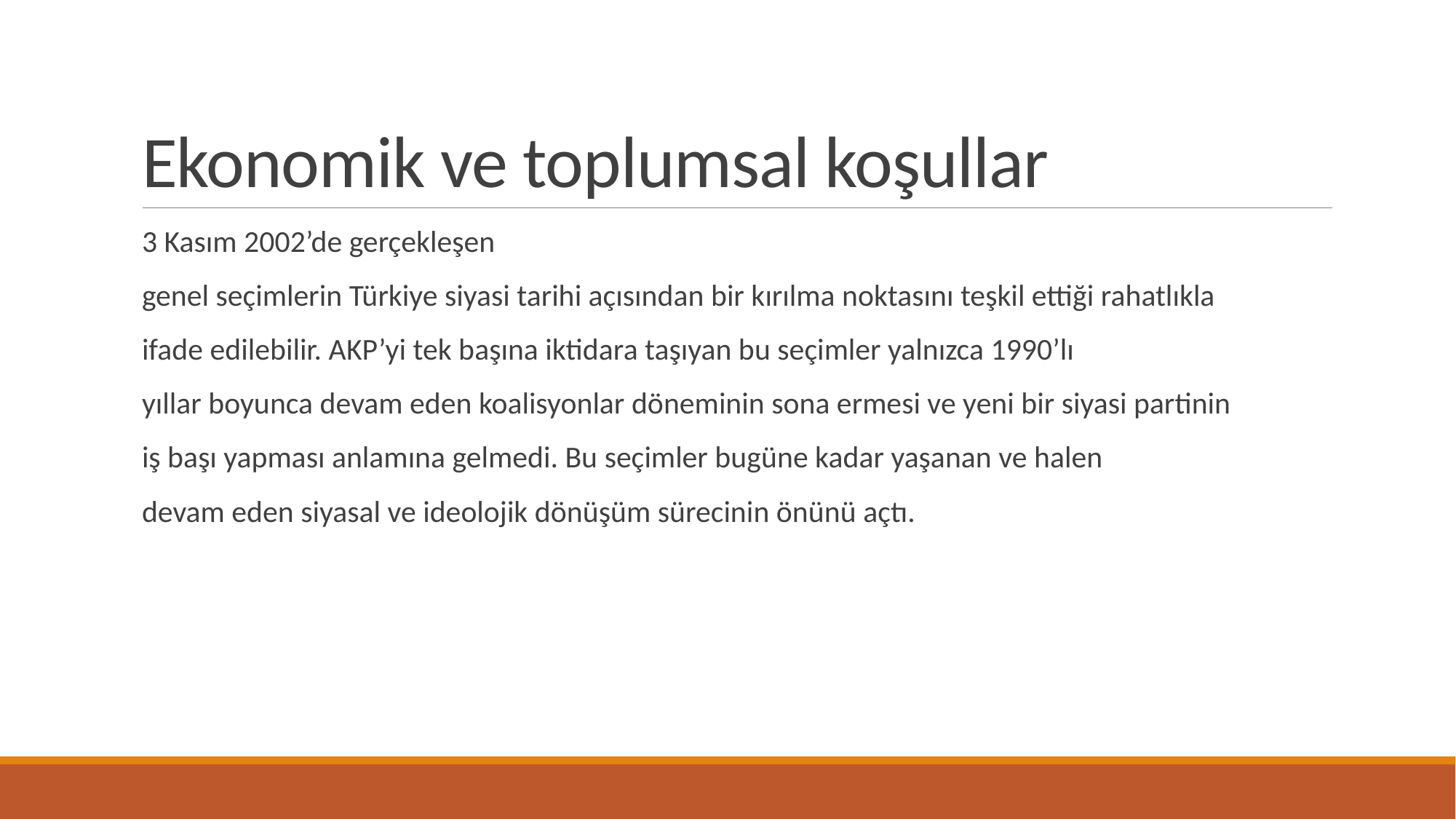

# Ekonomik ve toplumsal koşullar
3 Kasım 2002’de gerçekleşen
genel seçimlerin Türkiye siyasi tarihi açısından bir kırılma noktasını teşkil ettiği rahatlıkla
ifade edilebilir. AKP’yi tek başına iktidara taşıyan bu seçimler yalnızca 1990’lı
yıllar boyunca devam eden koalisyonlar döneminin sona ermesi ve yeni bir siyasi partinin
iş başı yapması anlamına gelmedi. Bu seçimler bugüne kadar yaşanan ve halen
devam eden siyasal ve ideolojik dönüşüm sürecinin önünü açtı.